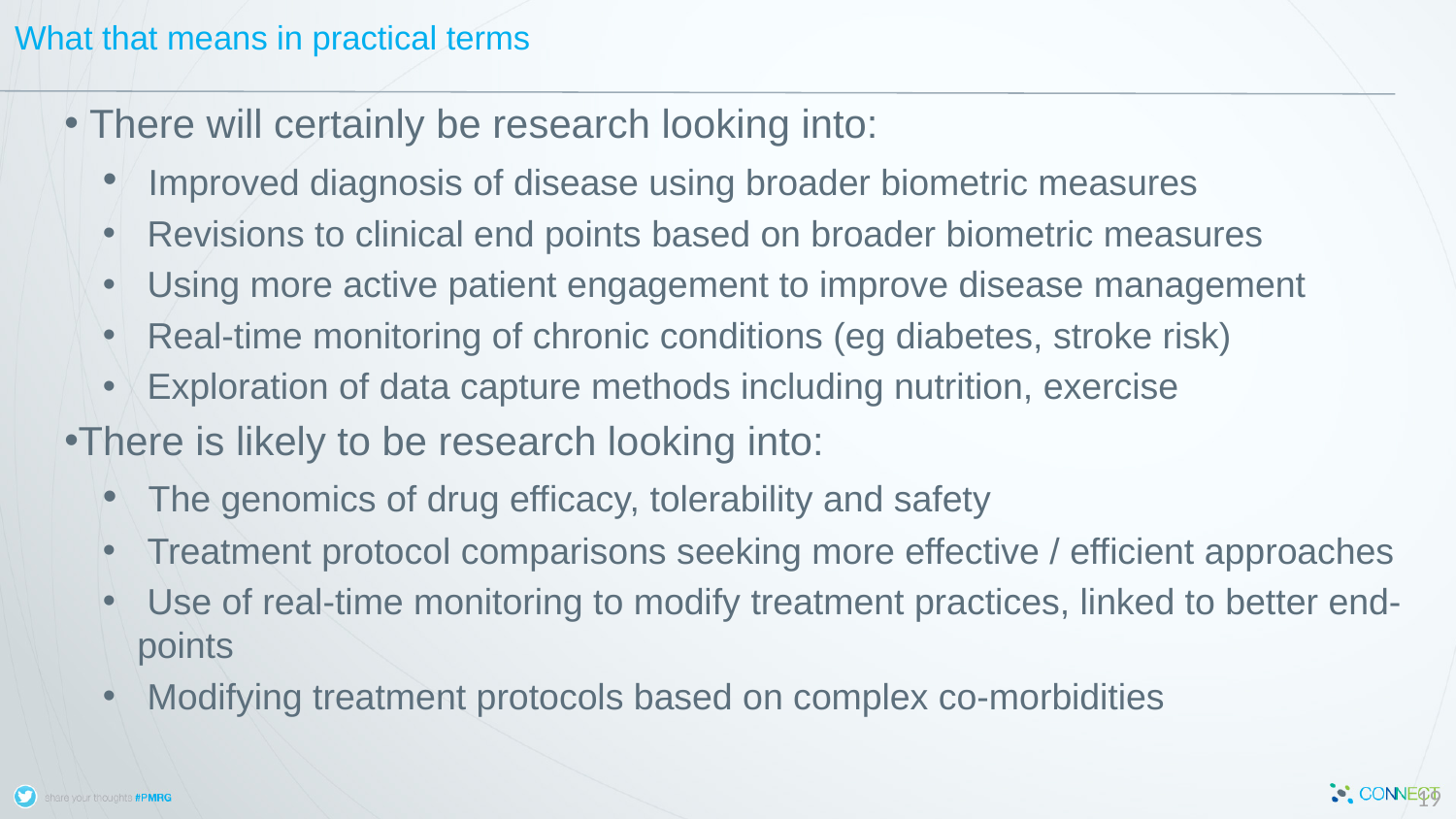

What that means in practical terms
 There will certainly be research looking into:
 Improved diagnosis of disease using broader biometric measures
 Revisions to clinical end points based on broader biometric measures
 Using more active patient engagement to improve disease management
 Real-time monitoring of chronic conditions (eg diabetes, stroke risk)
 Exploration of data capture methods including nutrition, exercise
There is likely to be research looking into:
 The genomics of drug efficacy, tolerability and safety
 Treatment protocol comparisons seeking more effective / efficient approaches
 Use of real-time monitoring to modify treatment practices, linked to better end-points
 Modifying treatment protocols based on complex co-morbidities
19